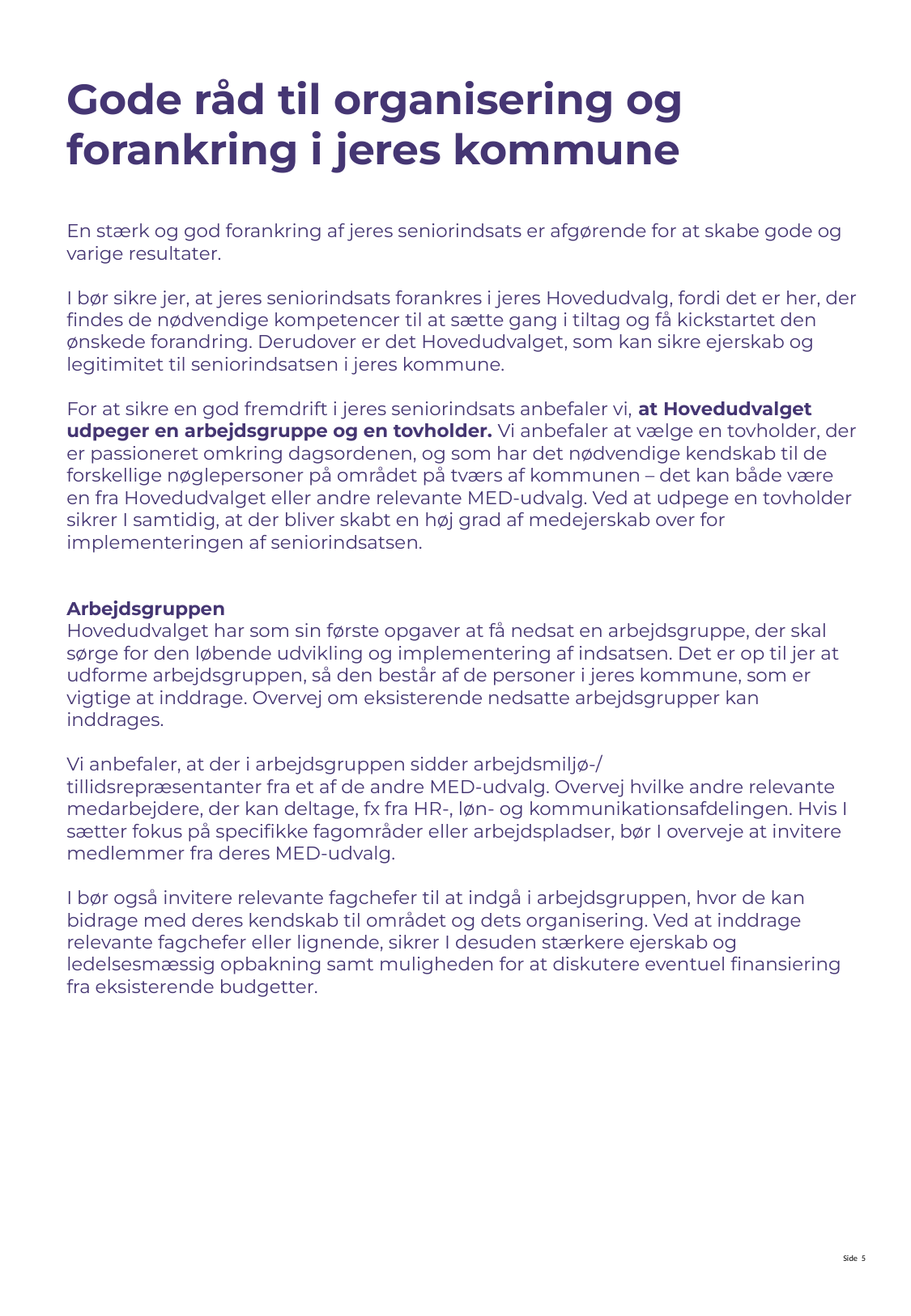

# Gode råd til organisering og forankring i jeres kommune

En stærk og god forankring af jeres seniorindsats er afgørende for at skabe gode og varige resultater.

I bør sikre jer, at jeres seniorindsats forankres i jeres Hovedudvalg, fordi det er her, der findes de nødvendige kompetencer til at sætte gang i tiltag og få kickstartet den ønskede forandring. Derudover er det Hovedudvalget, som kan sikre ejerskab og legitimitet til seniorindsatsen i jeres kommune.

For at sikre en god fremdrift i jeres seniorindsats anbefaler vi, at Hovedudvalget udpeger en arbejdsgruppe og en tovholder. Vi anbefaler at vælge en tovholder, der er passioneret omkring dagsordenen, og som har det nødvendige kendskab til de forskellige nøglepersoner på området på tværs af kommunen – det kan både være en fra Hovedudvalget eller andre relevante MED-udvalg. Ved at udpege en tovholder sikrer I samtidig, at der bliver skabt en høj grad af medejerskab over for implementeringen af seniorindsatsen.

Arbejdsgruppen
Hovedudvalget har som sin første opgaver at få nedsat en arbejdsgruppe, der skal sørge for den løbende udvikling og implementering af indsatsen. Det er op til jer at udforme arbejdsgruppen, så den består af de personer i jeres kommune, som er vigtige at inddrage. Overvej om eksisterende nedsatte arbejdsgrupper kan inddrages.

Vi anbefaler, at der i arbejdsgruppen sidder arbejdsmiljø-/
tillidsrepræsentanter fra et af de andre MED-udvalg. Overvej hvilke andre relevante medarbejdere, der kan deltage, fx fra HR-, løn- og kommunikationsafdelingen. Hvis I sætter fokus på specifikke fagområder eller arbejdspladser, bør I overveje at invitere medlemmer fra deres MED-udvalg.

I bør også invitere relevante fagchefer til at indgå i arbejdsgruppen, hvor de kan bidrage med deres kendskab til området og dets organisering. Ved at inddrage relevante fagchefer eller lignende, sikrer I desuden stærkere ejerskab og ledelsesmæssig opbakning samt muligheden for at diskutere eventuel finansiering fra eksisterende budgetter.